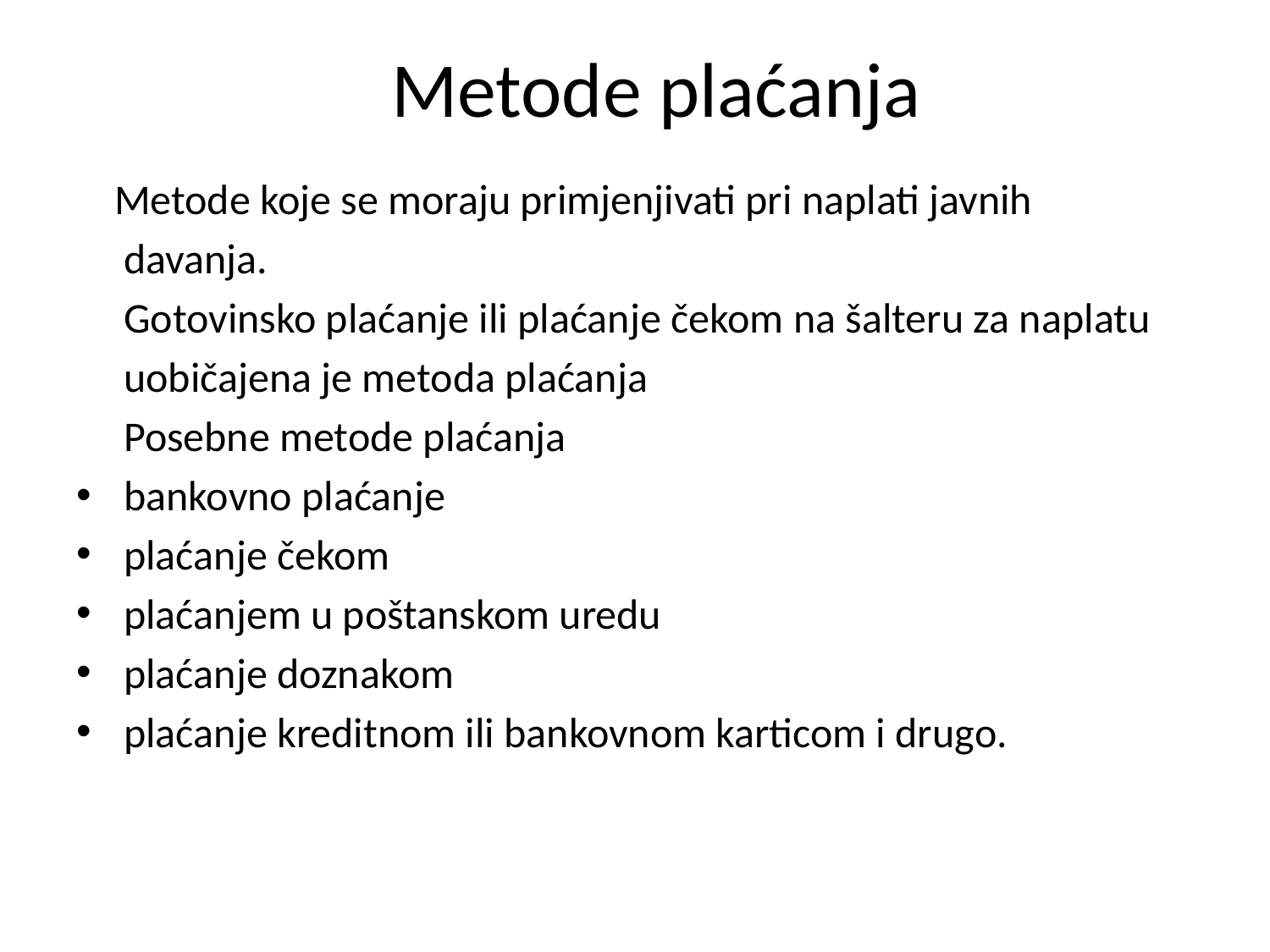

# Metode plaćanja
    Metode koje se moraju primjenjivati pri naplati javnih
     davanja.
     Gotovinsko plaćanje ili plaćanje čekom na šalteru za naplatu
     uobičajena je metoda plaćanja
     Posebne metode plaćanja
bankovno plaćanje
plaćanje čekom
plaćanjem u poštanskom uredu
plaćanje doznakom
plaćanje kreditnom ili bankovnom karticom i drugo.